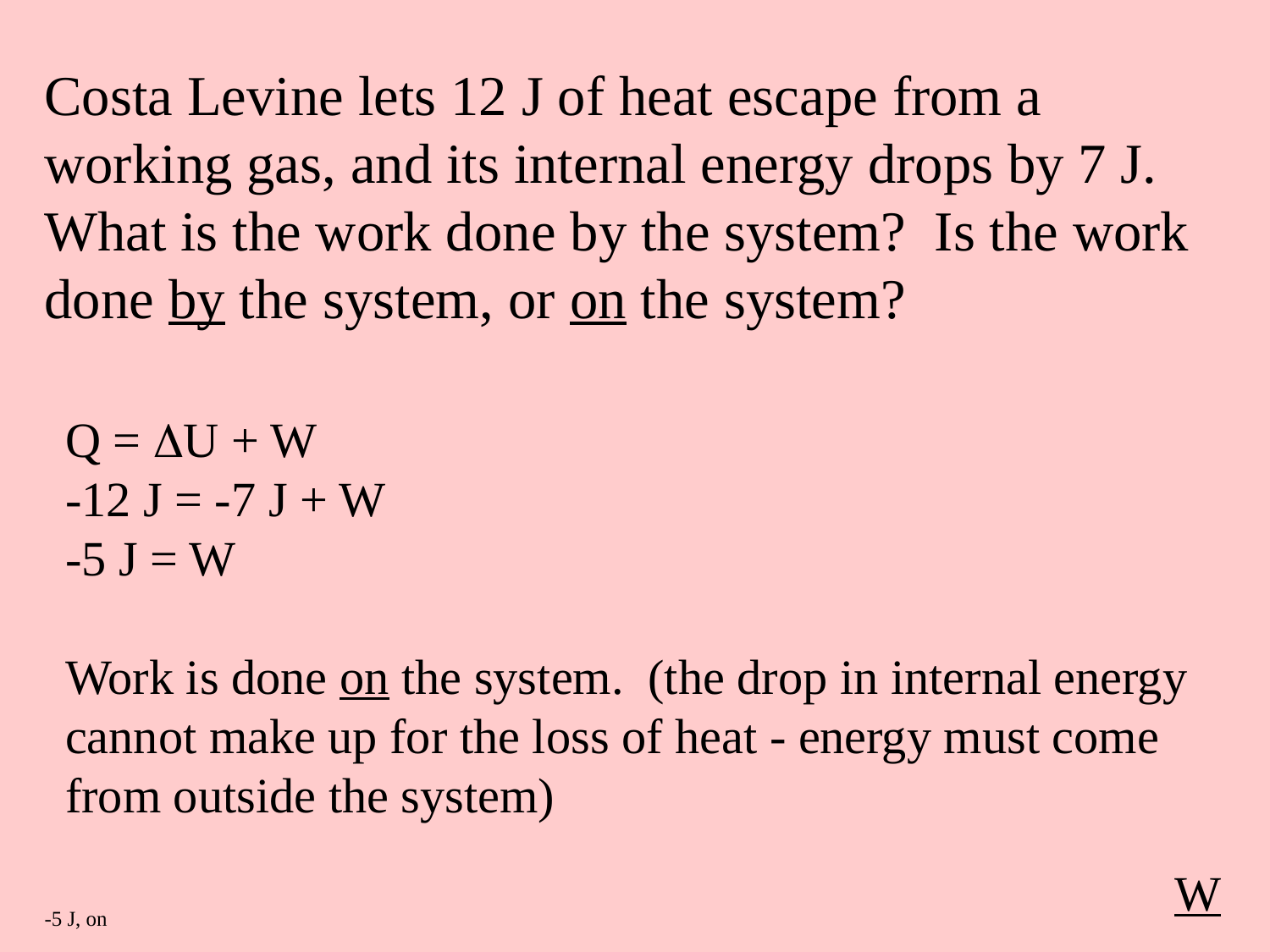

Costa Levine lets 12 J of heat escape from a working gas, and its internal energy drops by 7 J.  What is the work done by the system?  Is the work done by the system, or on the system?
Q = ΔU + W
-12 J = -7 J + W
-5 J = W

Work is done on the system.  (the drop in internal energy cannot make up for the loss of heat - energy must come from outside the system)
W
-5 J, on